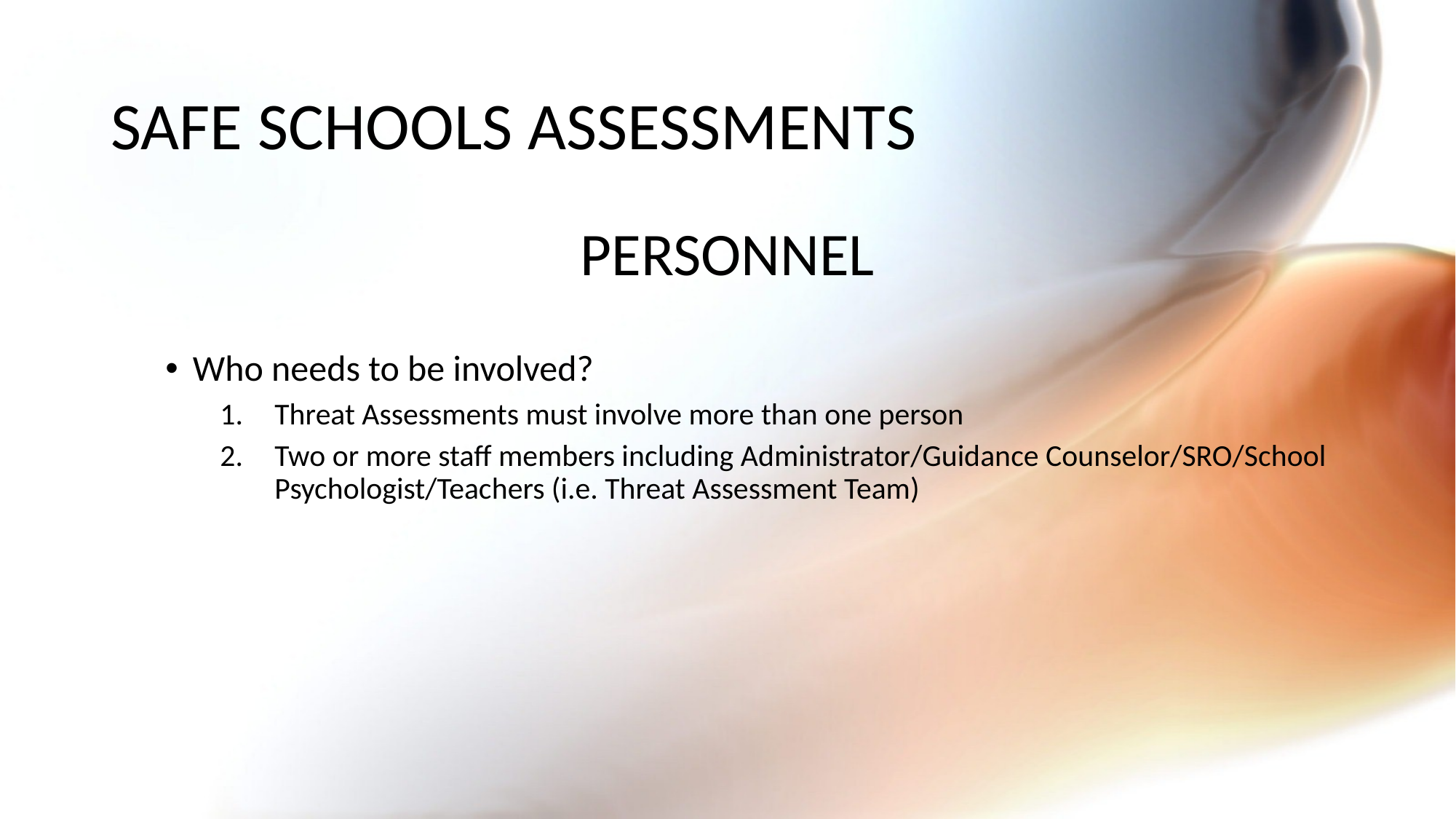

# SAFE SCHOOLS ASSESSMENTS
PERSONNEL

Who needs to be involved?
Threat Assessments must involve more than one person
Two or more staff members including Administrator/Guidance Counselor/SRO/School Psychologist/Teachers (i.e. Threat Assessment Team)